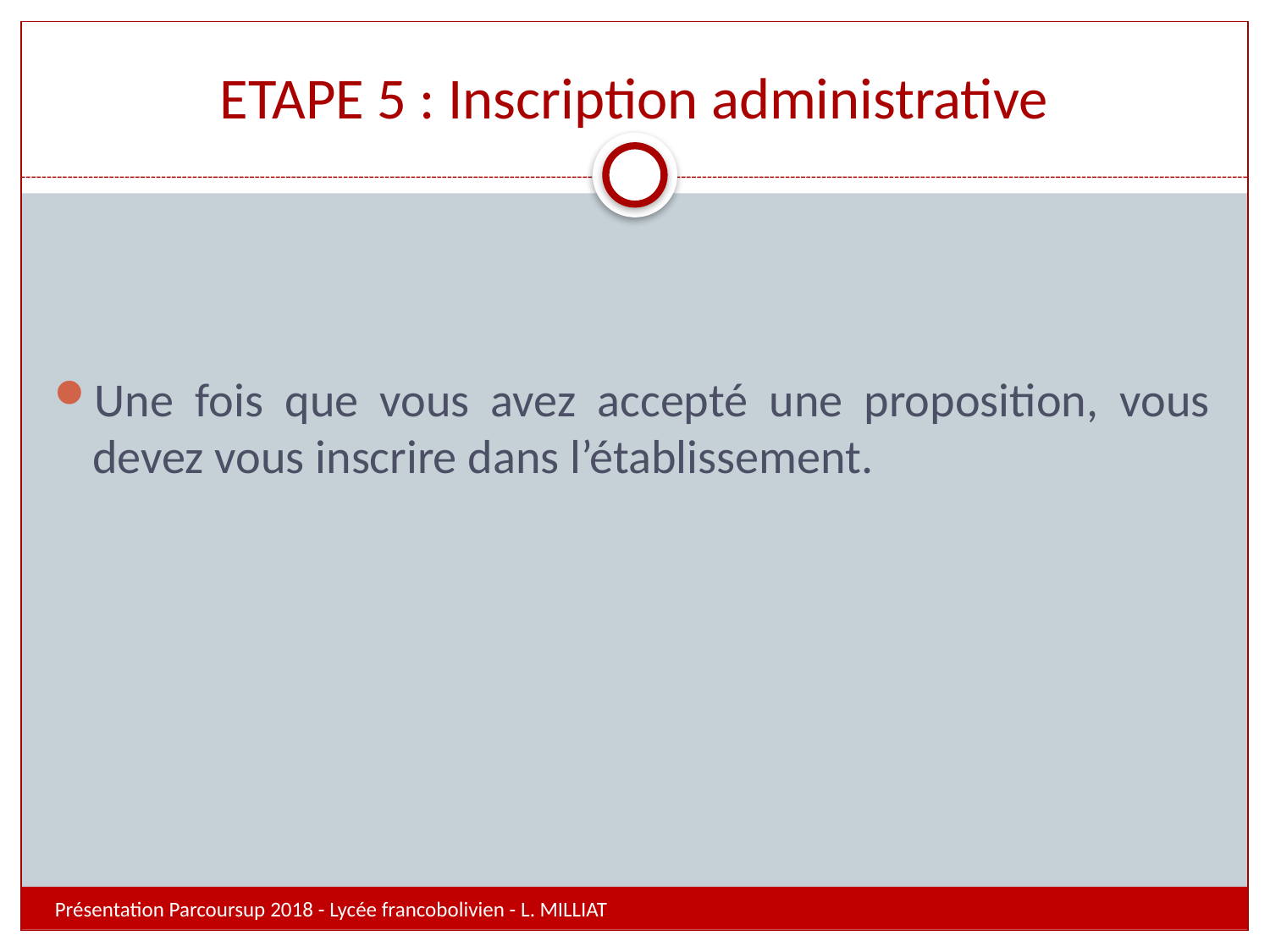

# ETAPE 5 : Inscription administrative

Une fois que vous avez accepté une proposition, vous devez vous inscrire dans l’établissement.

Présentation Parcoursup 2018 - Lycée francobolivien - L. MILLIAT